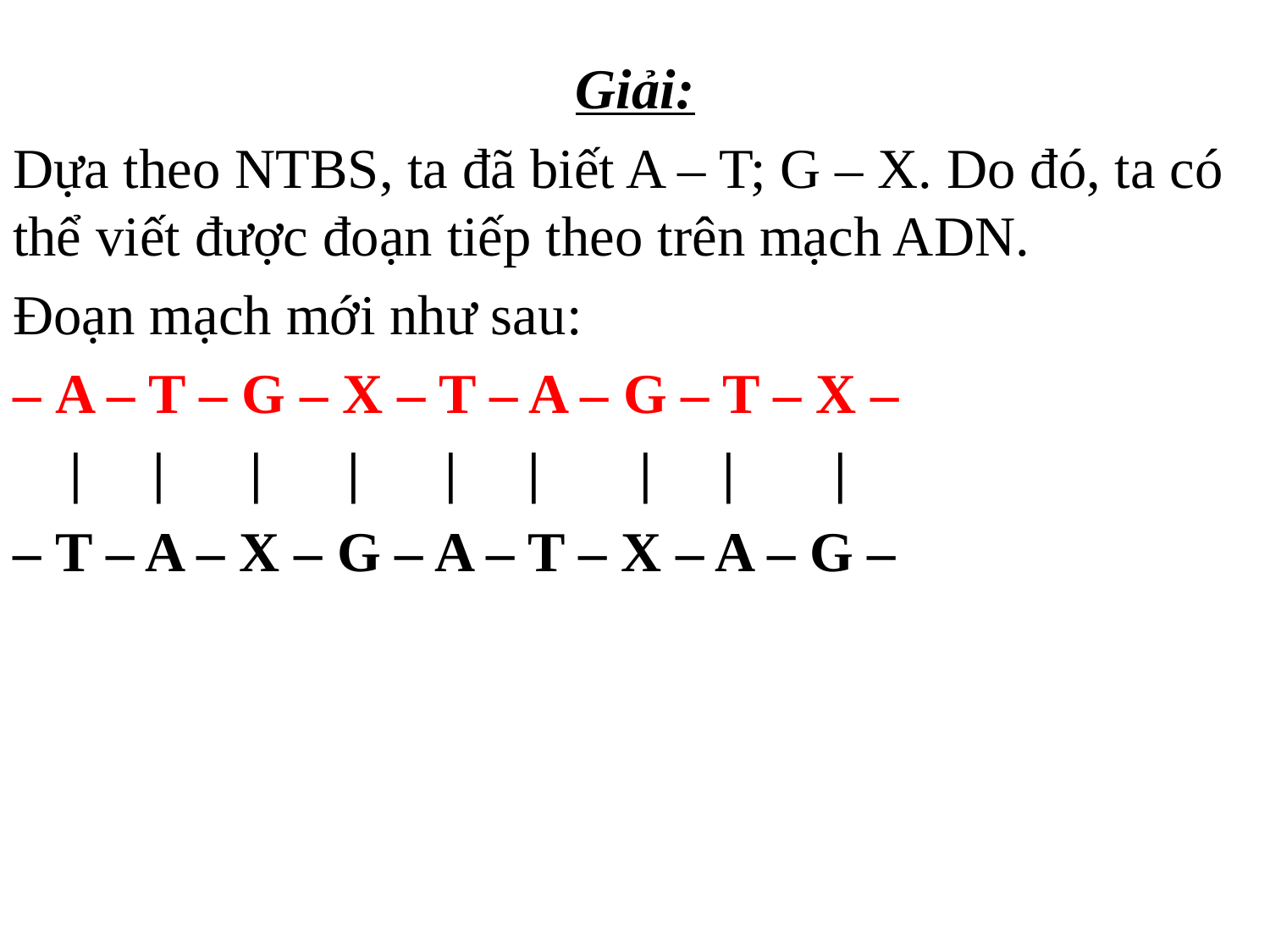

Giải:
Dựa theo NTBS, ta đã biết A – T; G – X. Do đó, ta có thể viết được đoạn tiếp theo trên mạch ADN.
Đoạn mạch mới như sau:
– A – T – G – X – T – A – G – T – X –
    |     |      |      |      |     |       |     |       |
– T – A – X – G – A – T – X – A – G –